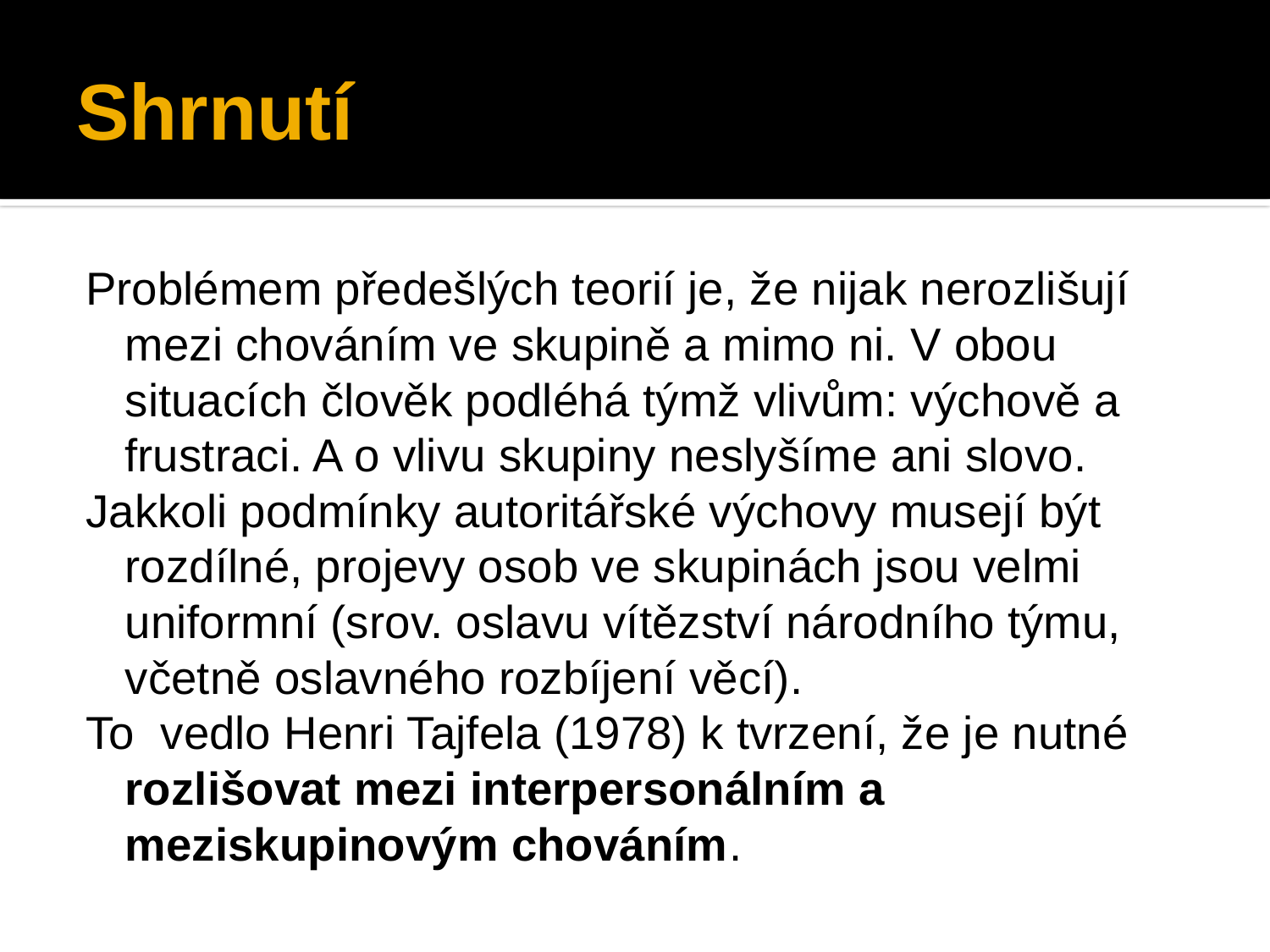

# Shrnutí
Problémem předešlých teorií je, že nijak nerozlišují mezi chováním ve skupině a mimo ni. V obou situacích člověk podléhá týmž vlivům: výchově a frustraci. A o vlivu skupiny neslyšíme ani slovo.
Jakkoli podmínky autoritářské výchovy musejí být rozdílné, projevy osob ve skupinách jsou velmi uniformní (srov. oslavu vítězství národního týmu, včetně oslavného rozbíjení věcí).
To  vedlo Henri Tajfela (1978) k tvrzení, že je nutné rozlišovat mezi interpersonálním a meziskupinovým chováním.